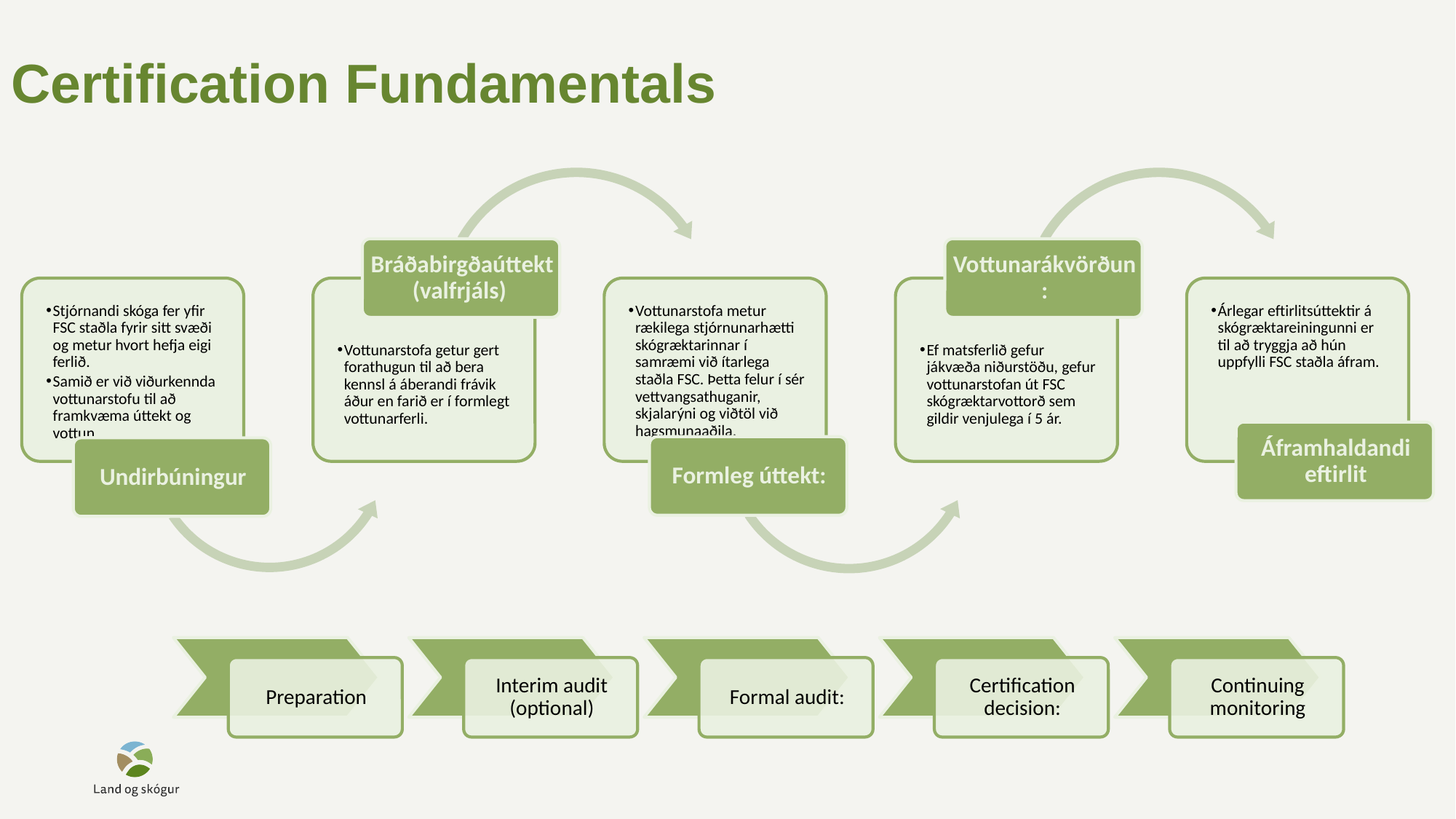

# Certification Fundamentals
Stjórnandi skóga fer yfir FSC staðla fyrir sitt svæði og metur hvort hefja eigi ferlið.
Samið er við viðurkennda vottunarstofu til að framkvæma úttekt og vottun.
Undirbúningur
Vottunarstofa getur gert forathugun til að bera kennsl á áberandi frávik áður en farið er í formlegt vottunarferli.
Bráðabirgðaúttekt (valfrjáls)
Vottunarstofa metur rækilega stjórnunarhætti skógræktarinnar í samræmi við ítarlega staðla FSC. Þetta felur í sér vettvangsathuganir, skjalarýni og viðtöl við hagsmunaaðila.
Formleg úttekt:
Ef matsferlið gefur jákvæða niðurstöðu, gefur vottunarstofan út FSC skógræktarvottorð sem gildir venjulega í 5 ár.
Vottunarákvörðun:
Árlegar eftirlitsúttektir á skógræktareiningunni er til að tryggja að hún uppfylli FSC staðla áfram.
Áframhaldandi eftirlit
Preparation
Interim audit (optional)
Formal audit:
Certification decision:
Continuing monitoring